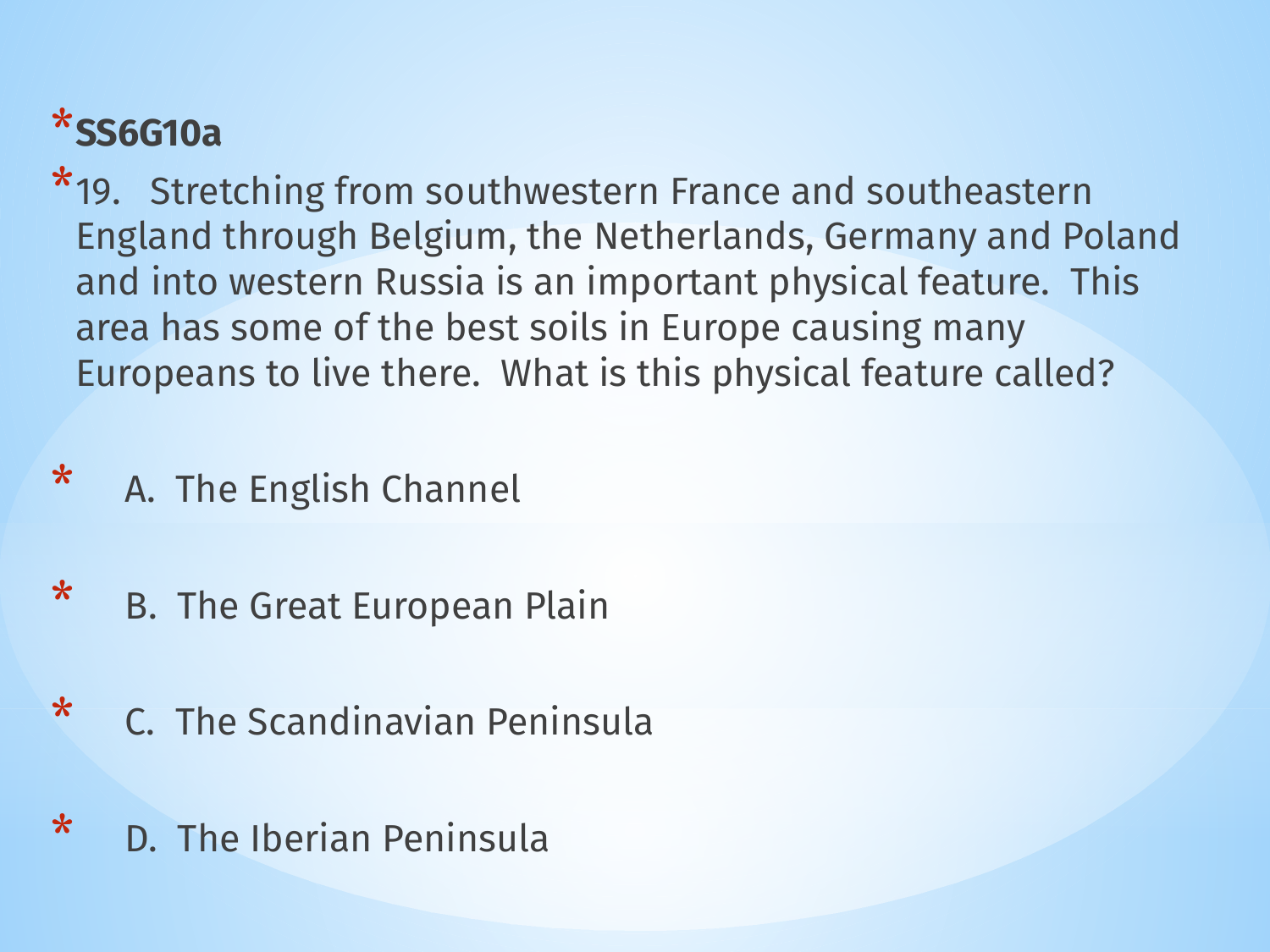

SS6G10a
19.   Stretching from southwestern France and southeastern England through Belgium, the Netherlands, Germany and Poland and into western Russia is an important physical feature.  This area has some of the best soils in Europe causing many Europeans to live there.  What is this physical feature called?

     A.  The English Channel

     B.  The Great European Plain

     C.  The Scandinavian Peninsula

     D.  The Iberian Peninsula